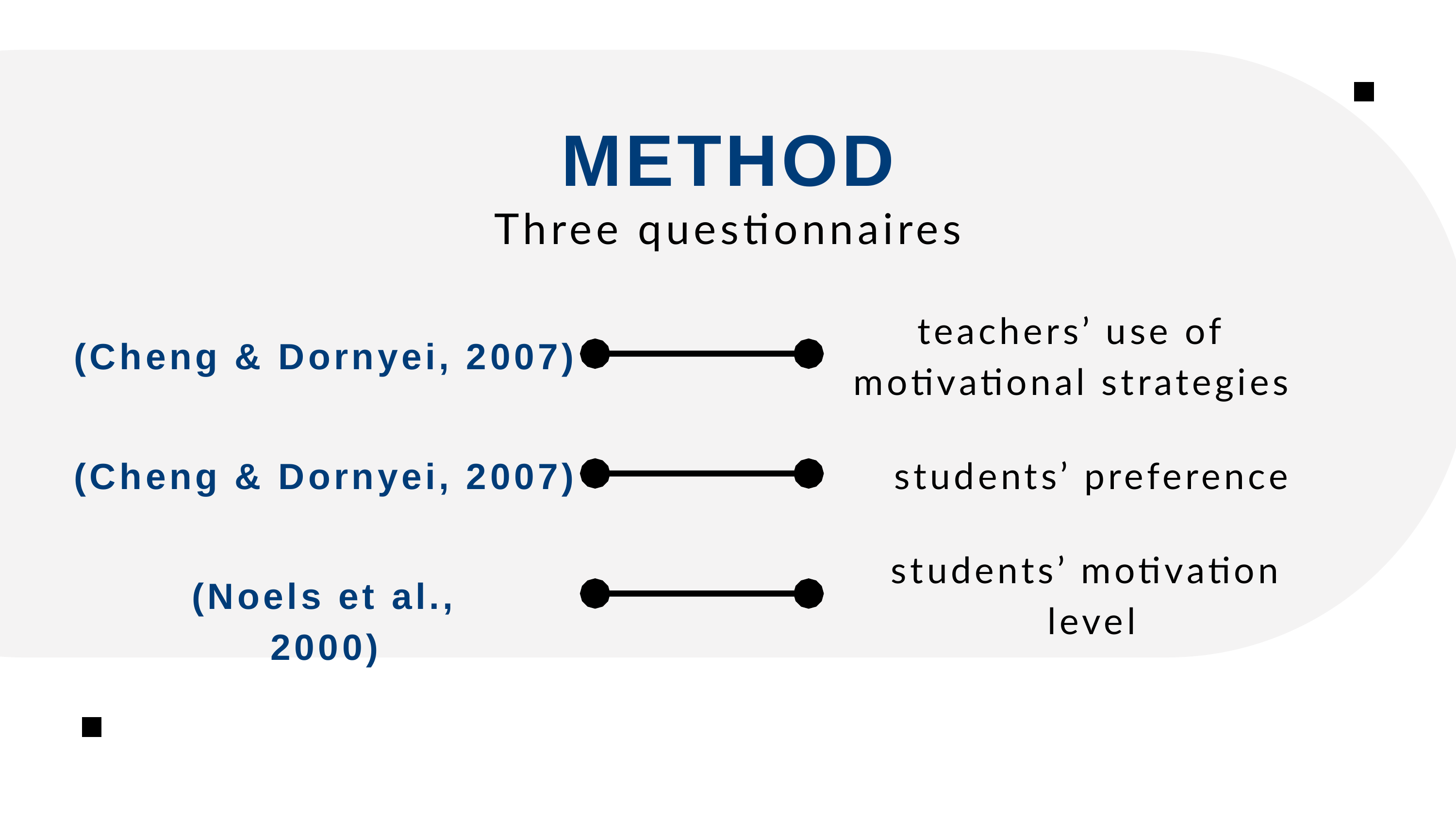

METHOD
Three questionnaires
teachers’ use of motivational strategies
(Cheng & Dornyei, 2007)

(Cheng & Dornyei, 2007)
students’ preference

students’ motivation
level
(Noels et al., 2000)